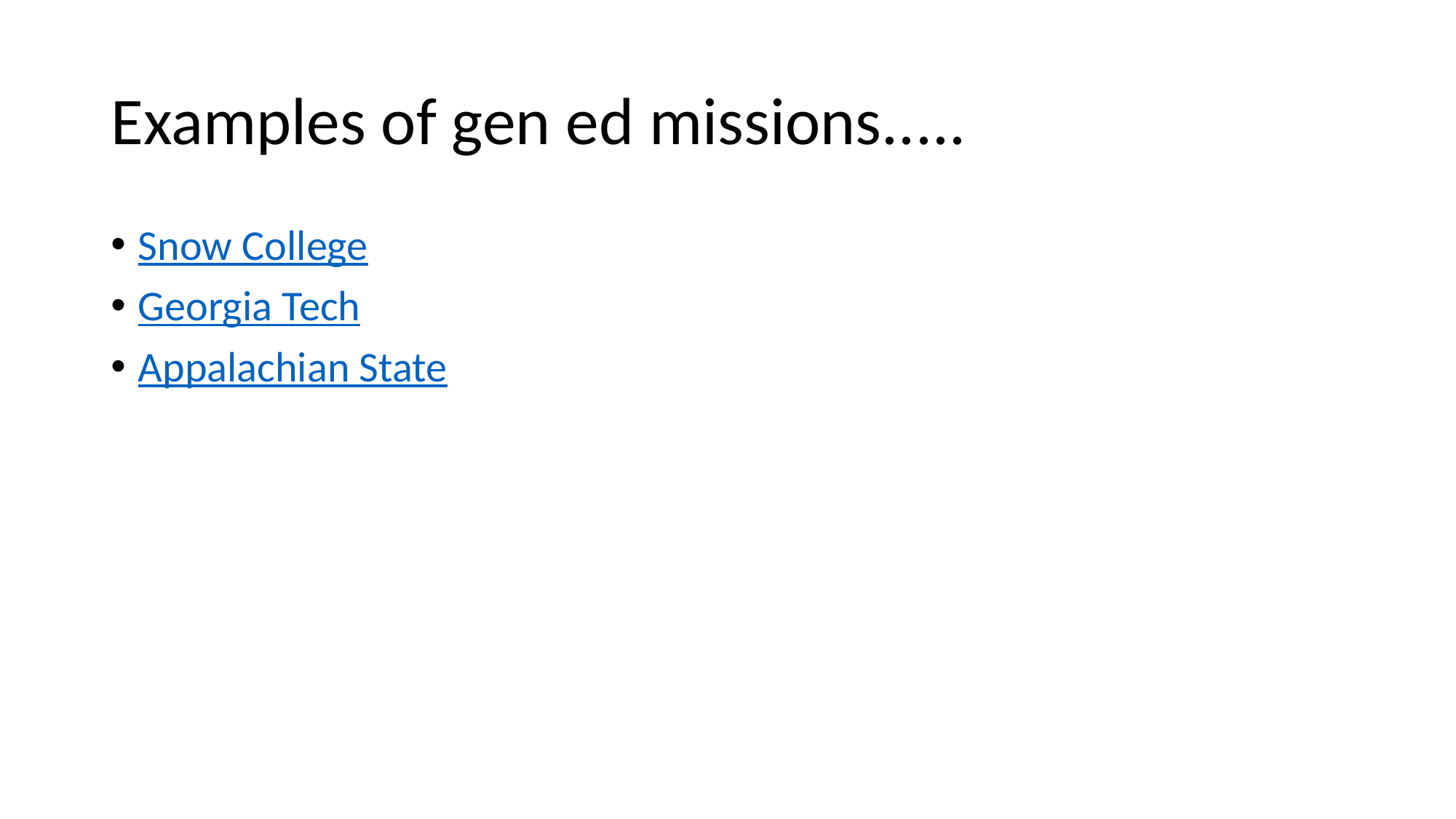

# Examples of gen ed missions.....
Snow College
Georgia Tech
Appalachian State